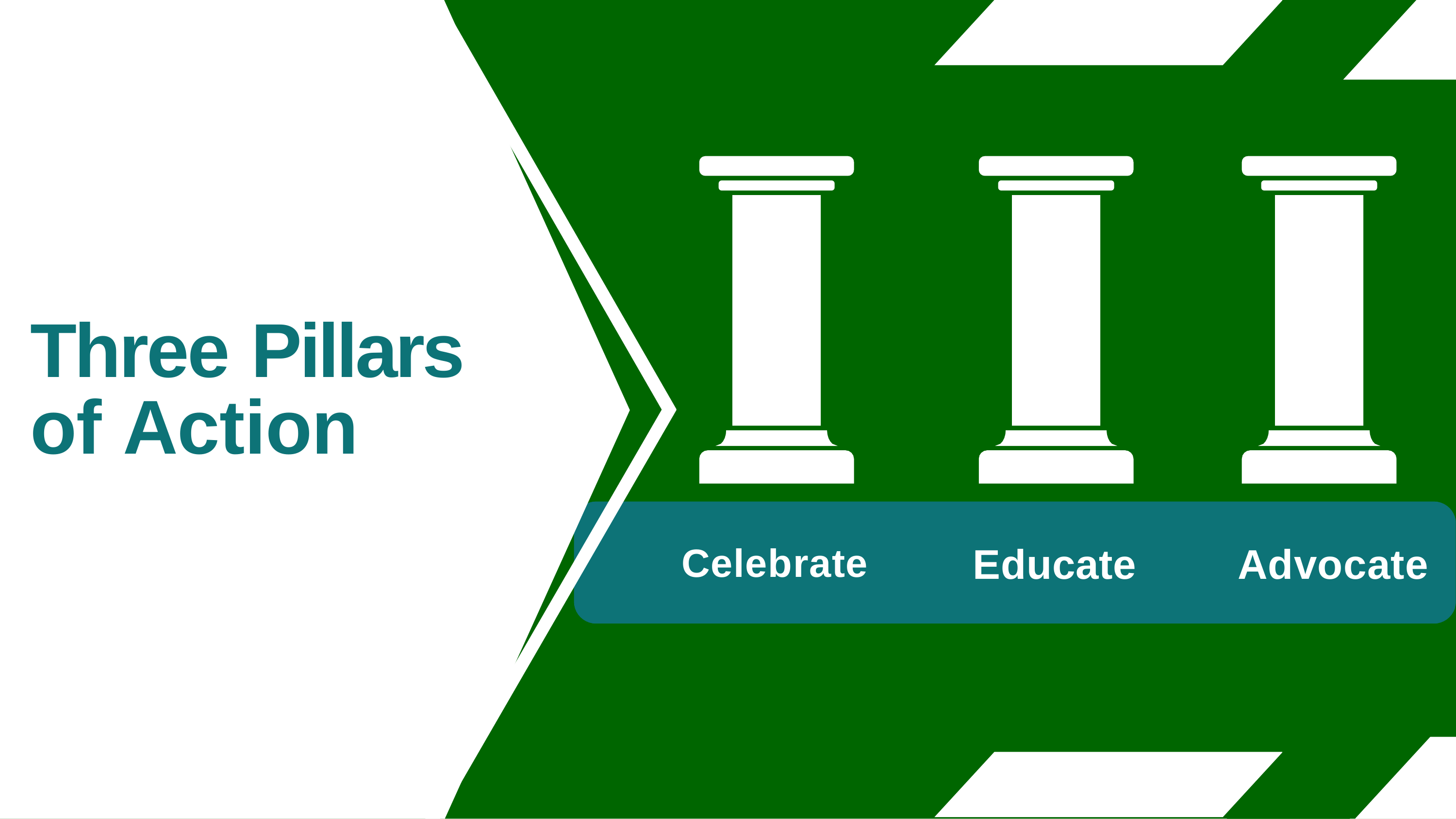

# Three Pillars of Action
Celebrate
Educate
Advocate